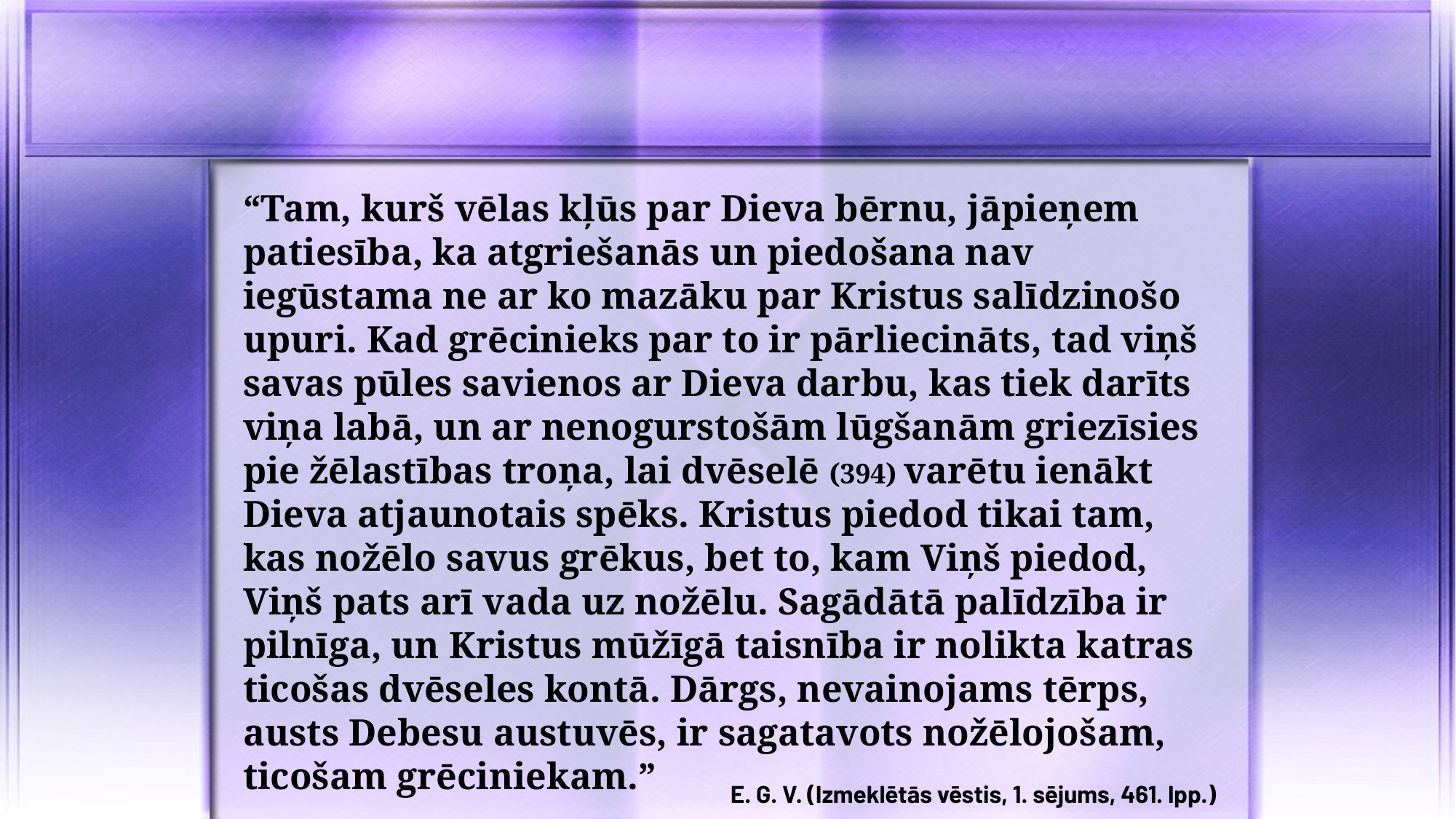

“Tam, kurš vēlas kļūs par Dieva bērnu, jāpieņem patiesība, ka atgriešanās un piedošana nav iegūstama ne ar ko mazāku par Kristus salīdzinošo upuri. Kad grēcinieks par to ir pārliecināts, tad viņš savas pūles savienos ar Dieva darbu, kas tiek darīts viņa labā, un ar nenogurstošām lūgšanām griezīsies pie žēlastības troņa, lai dvēselē (394) varētu ienākt Dieva atjaunotais spēks. Kristus piedod tikai tam, kas nožēlo savus grēkus, bet to, kam Viņš piedod, Viņš pats arī vada uz nožēlu. Sagādātā palīdzība ir pilnīga, un Kristus mūžīgā taisnība ir nolikta katras ticošas dvēseles kontā. Dārgs, nevainojams tērps, austs Debesu austuvēs, ir sagatavots nožēlojošam, ticošam grēciniekam.”
E. G. V. (Izmeklētās vēstis, 1. sējums, 461. lpp.)